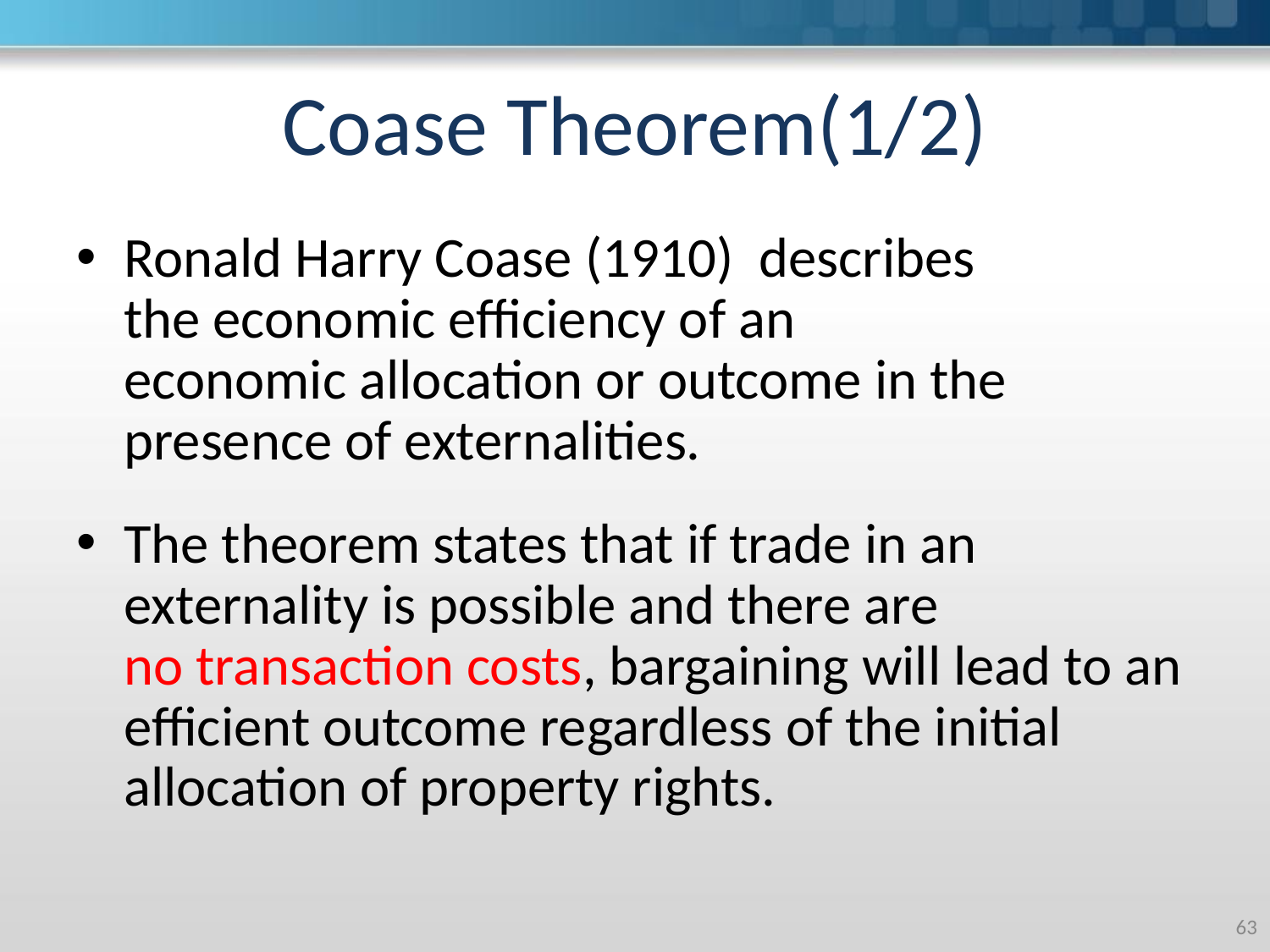

# Coase Theorem(1/2)
Ronald Harry Coase (1910)  describes the economic efficiency of an economic allocation or outcome in the presence of externalities.
The theorem states that if trade in an externality is possible and there are no transaction costs, bargaining will lead to an efficient outcome regardless of the initial allocation of property rights.

63